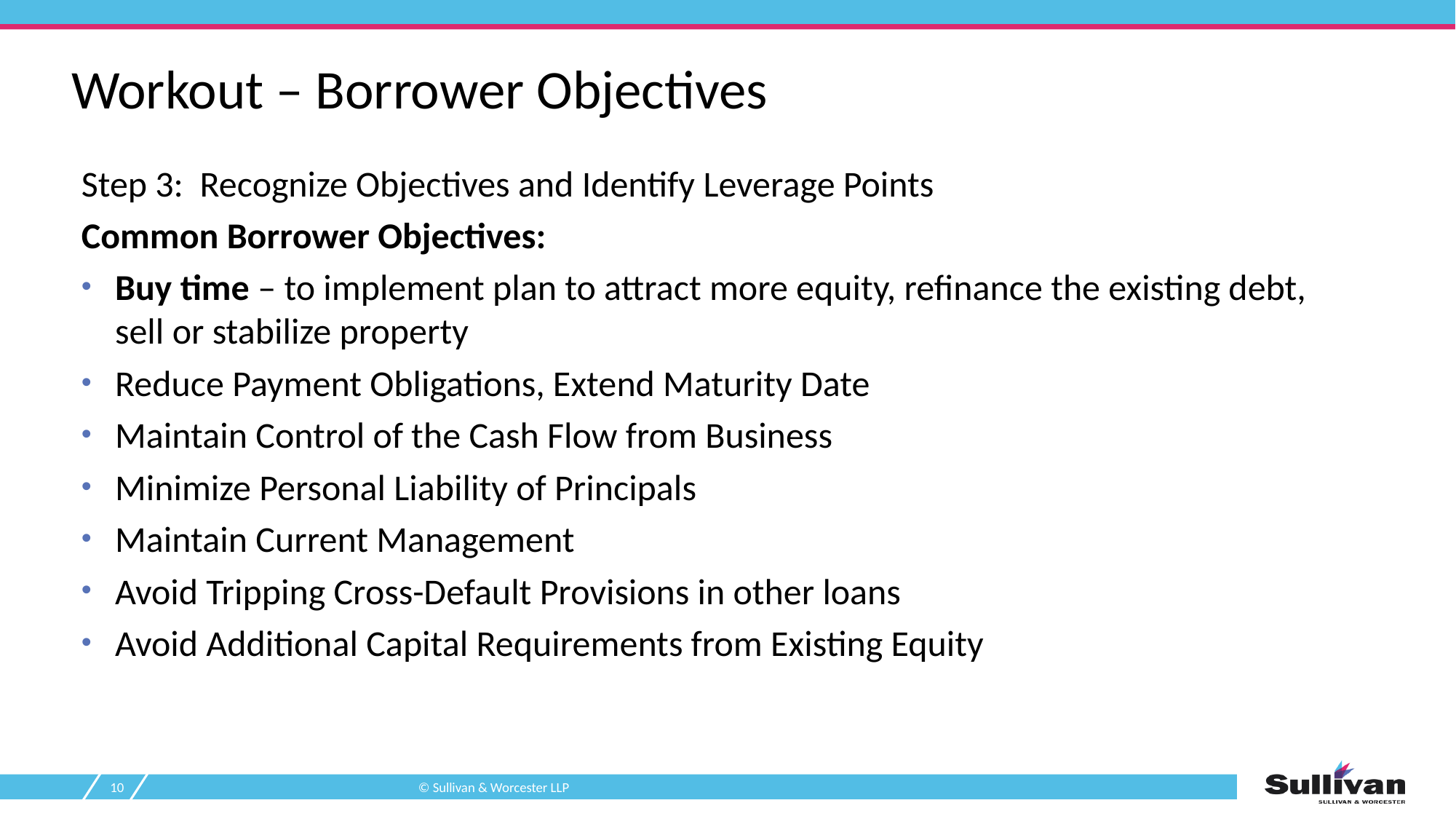

# Workout – Borrower Objectives
Step 3:  Recognize Objectives and Identify Leverage Points
Common Borrower Objectives:
Buy time – to implement plan to attract more equity, refinance the existing debt,
sell or stabilize property
Reduce Payment Obligations, Extend Maturity Date
Maintain Control of the Cash Flow from Business
Minimize Personal Liability of Principals
Maintain Current Management
Avoid Tripping Cross-Default Provisions in other loans
Avoid Additional Capital Requirements from Existing Equity
10
© Sullivan & Worcester LLP